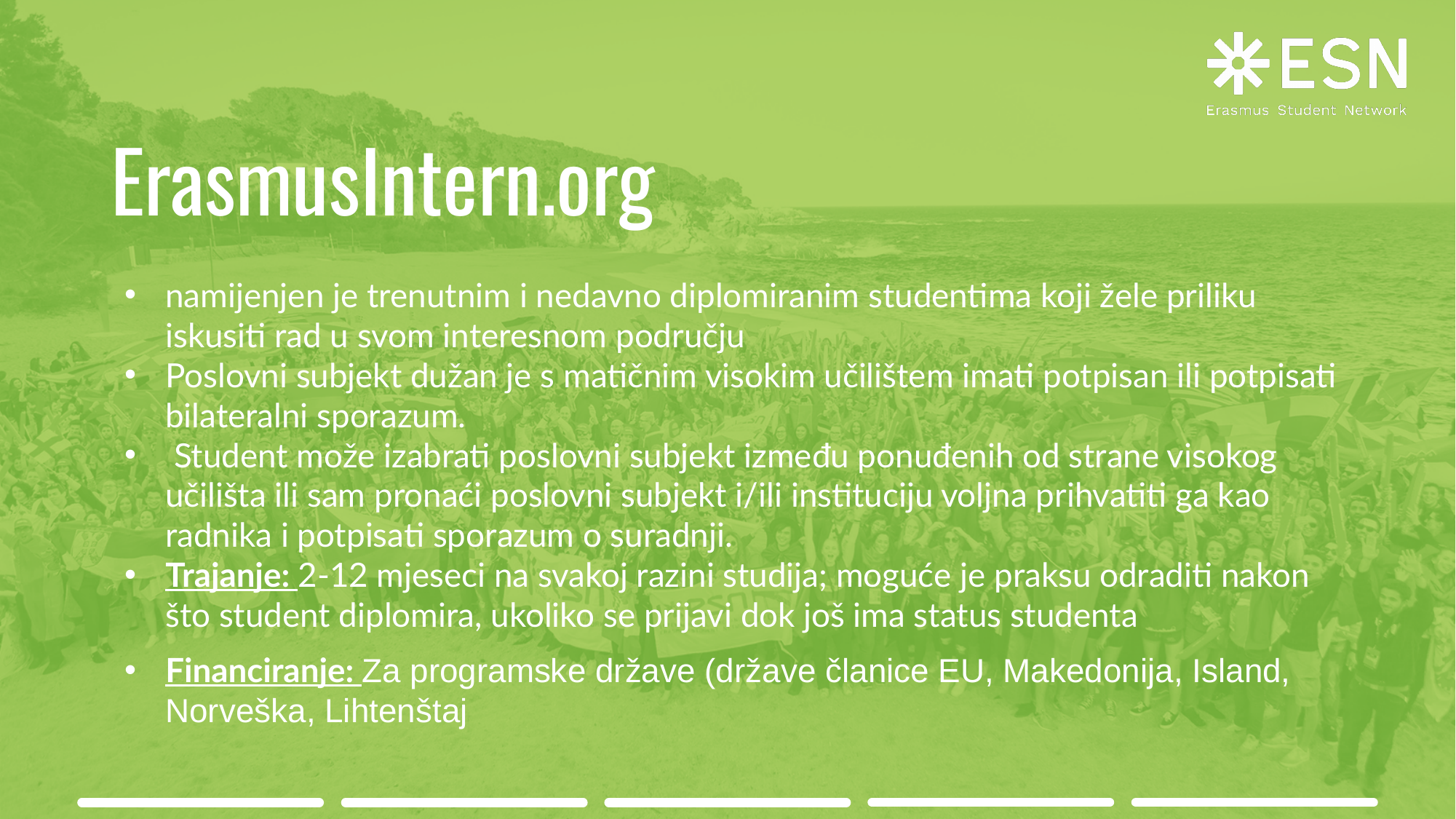

# ErasmusIntern.org
namijenjen je trenutnim i nedavno diplomiranim studentima koji žele priliku iskusiti rad u svom interesnom području
Poslovni subjekt dužan je s matičnim visokim učilištem imati potpisan ili potpisati bilateralni sporazum.
 Student može izabrati poslovni subjekt između ponuđenih od strane visokog učilišta ili sam pronaći poslovni subjekt i/ili instituciju voljna prihvatiti ga kao radnika i potpisati sporazum o suradnji.
Trajanje: 2-12 mjeseci na svakoj razini studija; moguće je praksu odraditi nakon što student diplomira, ukoliko se prijavi dok još ima status studenta
Financiranje: Za programske države (države članice EU, Makedonija, Island, Norveška, Lihtenštaj